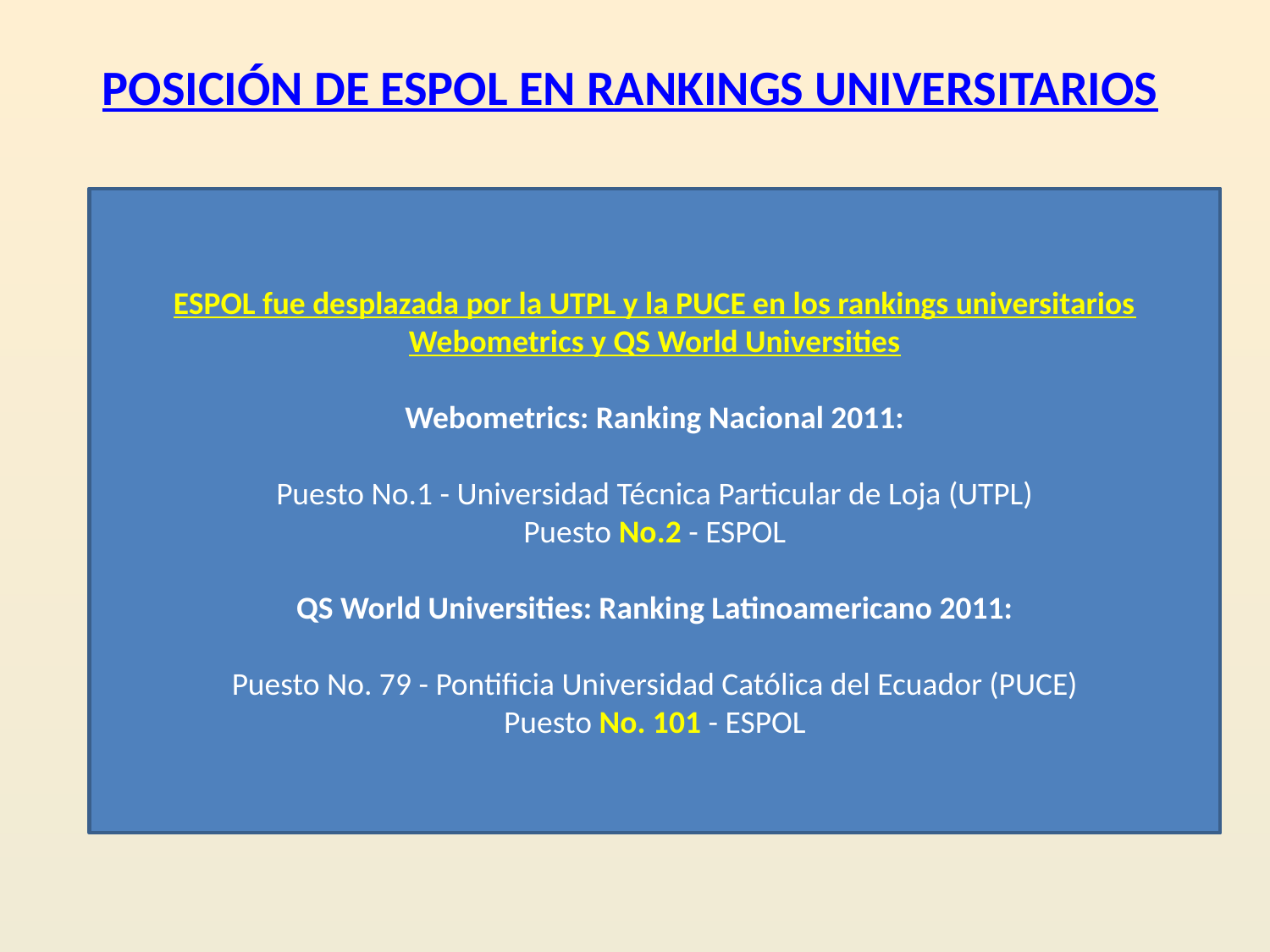

POSICIÓN DE ESPOL EN RANKINGS UNIVERSITARIOS

ESPOL fue desplazada por la UTPL y la PUCE en los rankings universitarios Webometrics y QS World Universities

Webometrics: Ranking Nacional 2011:

Puesto No.1 - Universidad Técnica Particular de Loja (UTPL)
Puesto No.2 - ESPOL

QS World Universities: Ranking Latinoamericano 2011:

Puesto No. 79 - Pontificia Universidad Católica del Ecuador (PUCE)
Puesto No. 101 - ESPOL